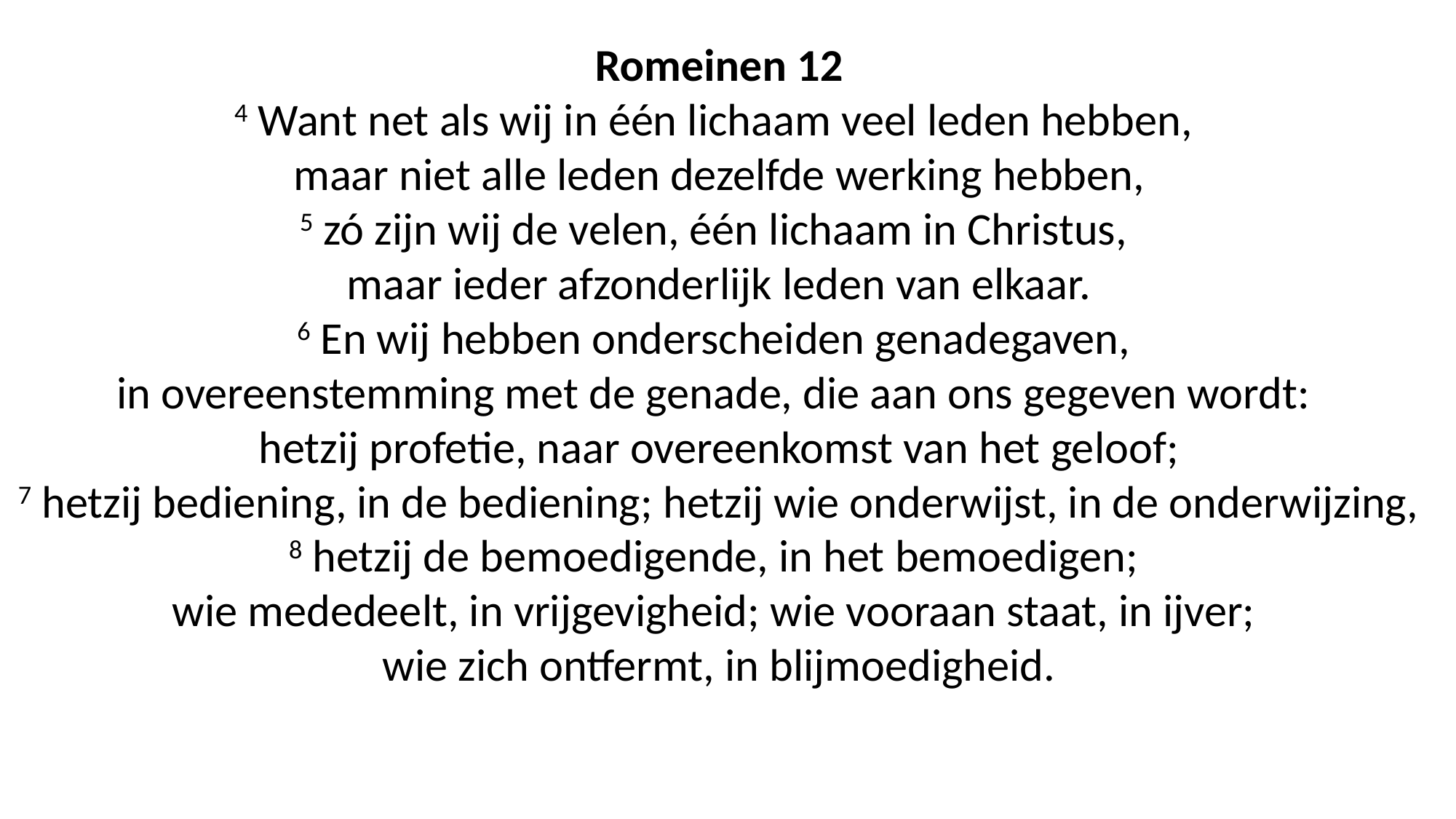

Romeinen 12
4 Want net als wij in één lichaam veel leden hebben,
maar niet alle leden dezelfde werking hebben,
5 zó zijn wij de velen, één lichaam in Christus,
maar ieder afzonderlijk leden van elkaar.
6 En wij hebben onderscheiden genadegaven,
in overeenstemming met de genade, die aan ons gegeven wordt:
hetzij profetie, naar overeenkomst van het geloof;
7 hetzij bediening, in de bediening; hetzij wie onderwijst, in de onderwijzing,
8 hetzij de bemoedigende, in het bemoedigen;
wie mededeelt, in vrijgevigheid; wie vooraan staat, in ijver;
wie zich ontfermt, in blijmoedigheid.